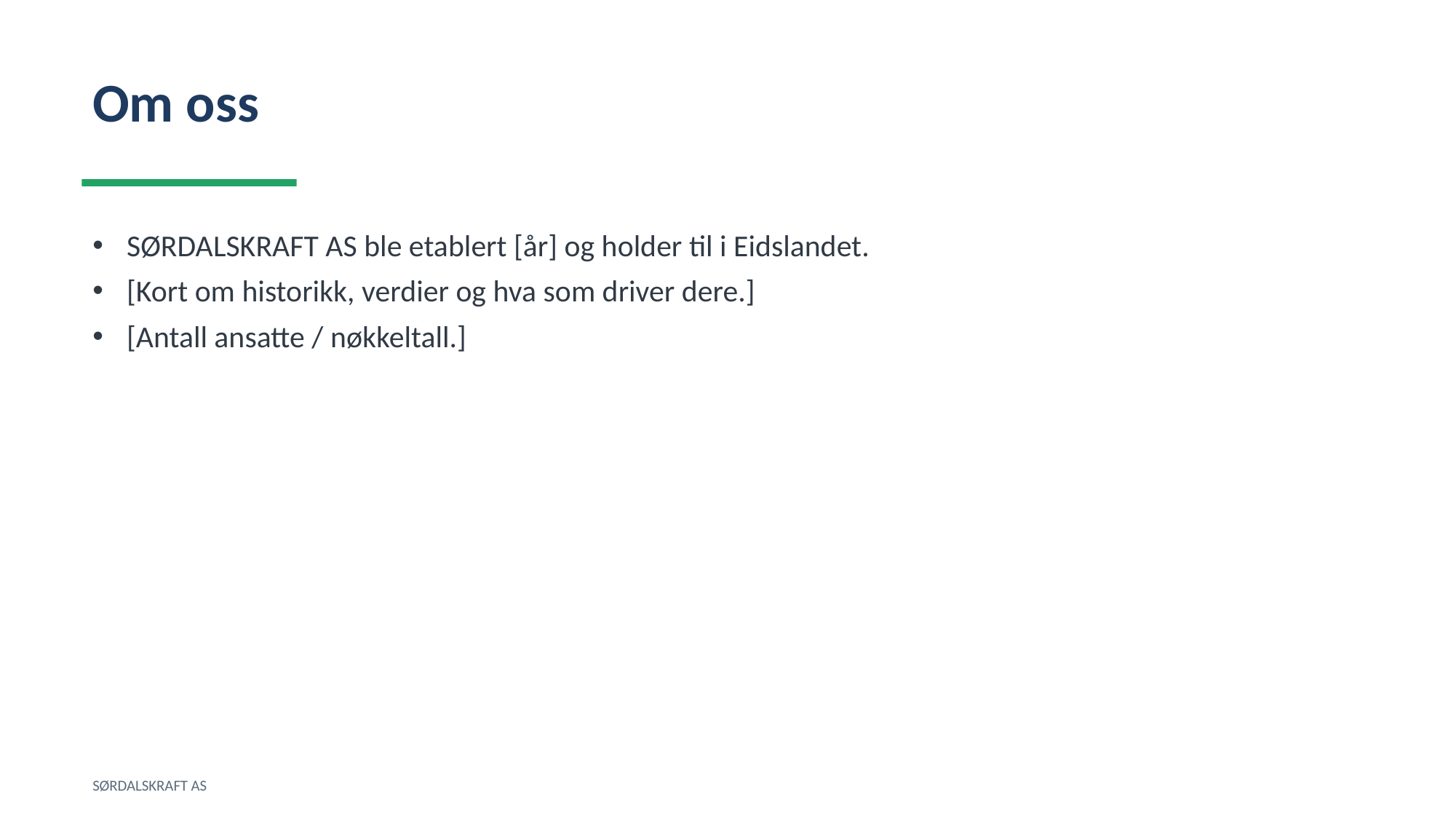

Om oss

SØRDALSKRAFT AS ble etablert [år] og holder til i Eidslandet.
[Kort om historikk, verdier og hva som driver dere.]
[Antall ansatte / nøkkeltall.]
SØRDALSKRAFT AS